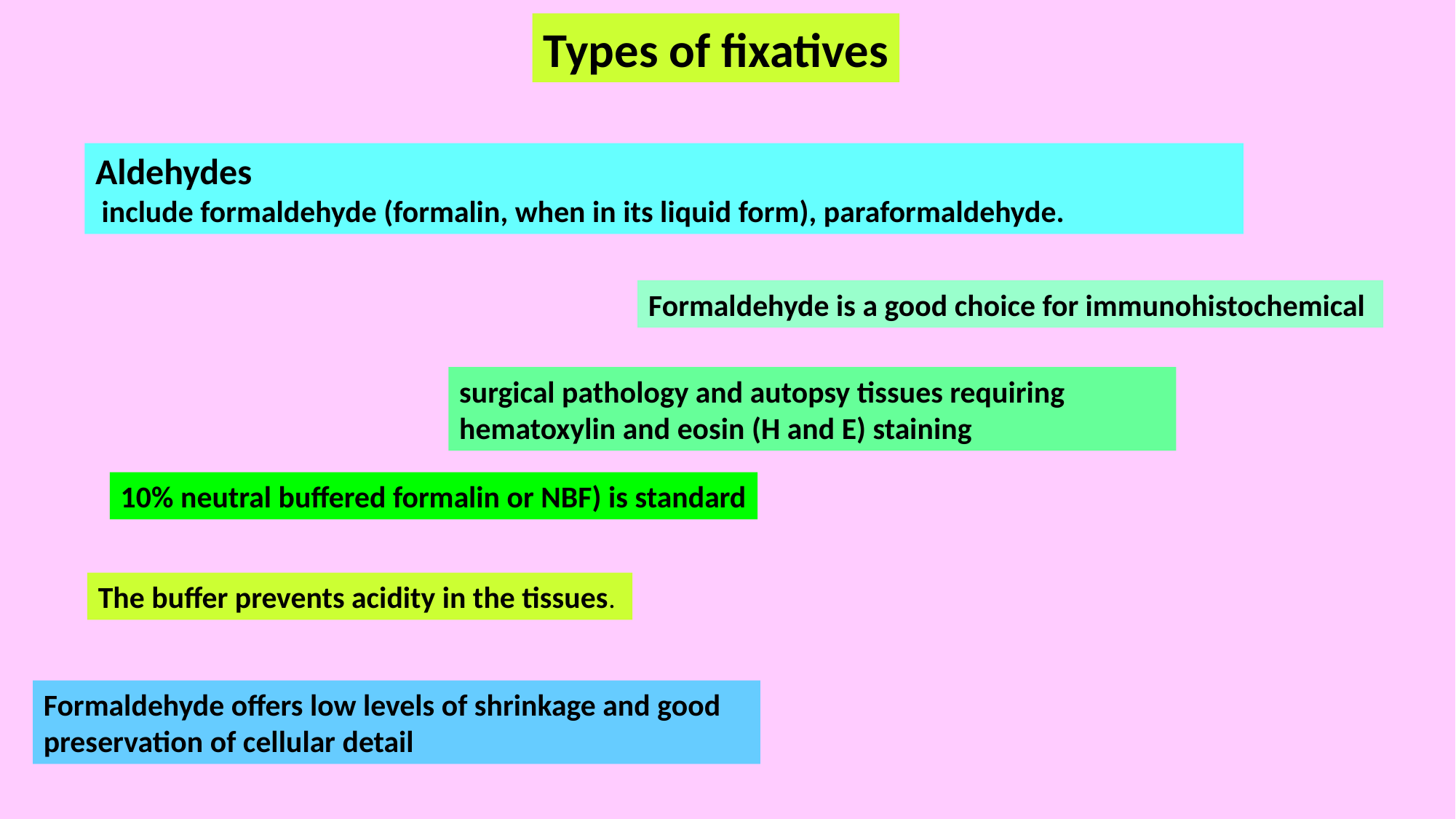

Types of fixatives
Aldehydes
 include formaldehyde (formalin, when in its liquid form), paraformaldehyde.
Formaldehyde is a good choice for immunohistochemical
surgical pathology and autopsy tissues requiring hematoxylin and eosin (H and E) staining
10% neutral buffered formalin or NBF) is standard
The buffer prevents acidity in the tissues.
Formaldehyde offers low levels of shrinkage and good preservation of cellular detail